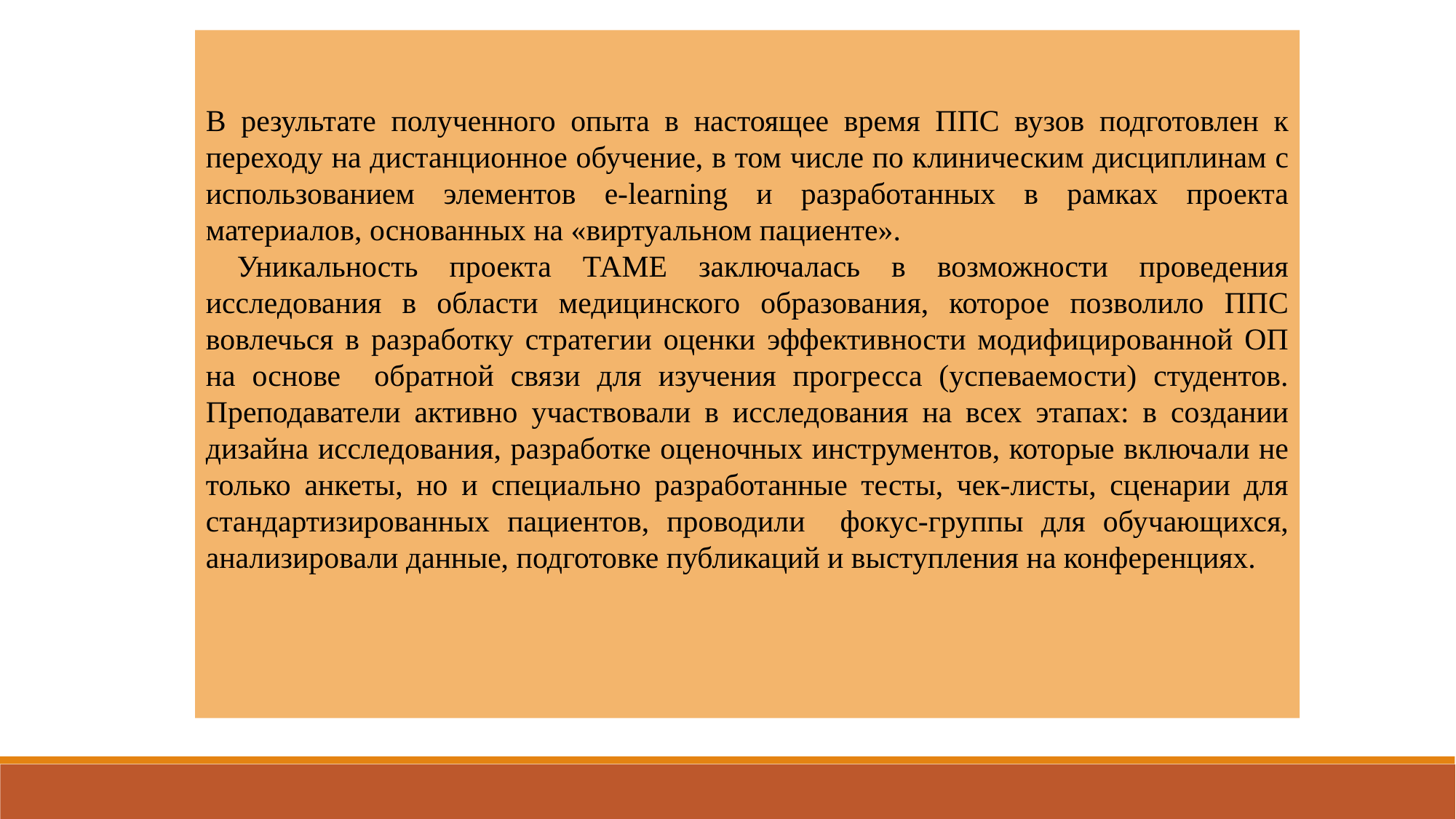

В результате полученного опыта в настоящее время ППС вузов подготовлен к переходу на дистанционное обучение, в том числе по клиническим дисциплинам с использованием элементов e-learning и разработанных в рамках проекта материалов, основанных на «виртуальном пациенте».
 Уникальность проекта ТАМЕ заключалась в возможности проведения исследования в области медицинского образования, которое позволило ППС вовлечься в разработку стратегии оценки эффективности модифицированной ОП на основе  обратной связи для изучения прогресса (успеваемости) студентов. Преподаватели активно участвовали в исследования на всех этапах: в создании дизайна исследования, разработке оценочных инструментов, которые включали не только анкеты, но и специально разработанные тесты, чек-листы, сценарии для стандартизированных пациентов, проводили  фокус-группы для обучающихся, анализировали данные, подготовке публикаций и выступления на конференциях.